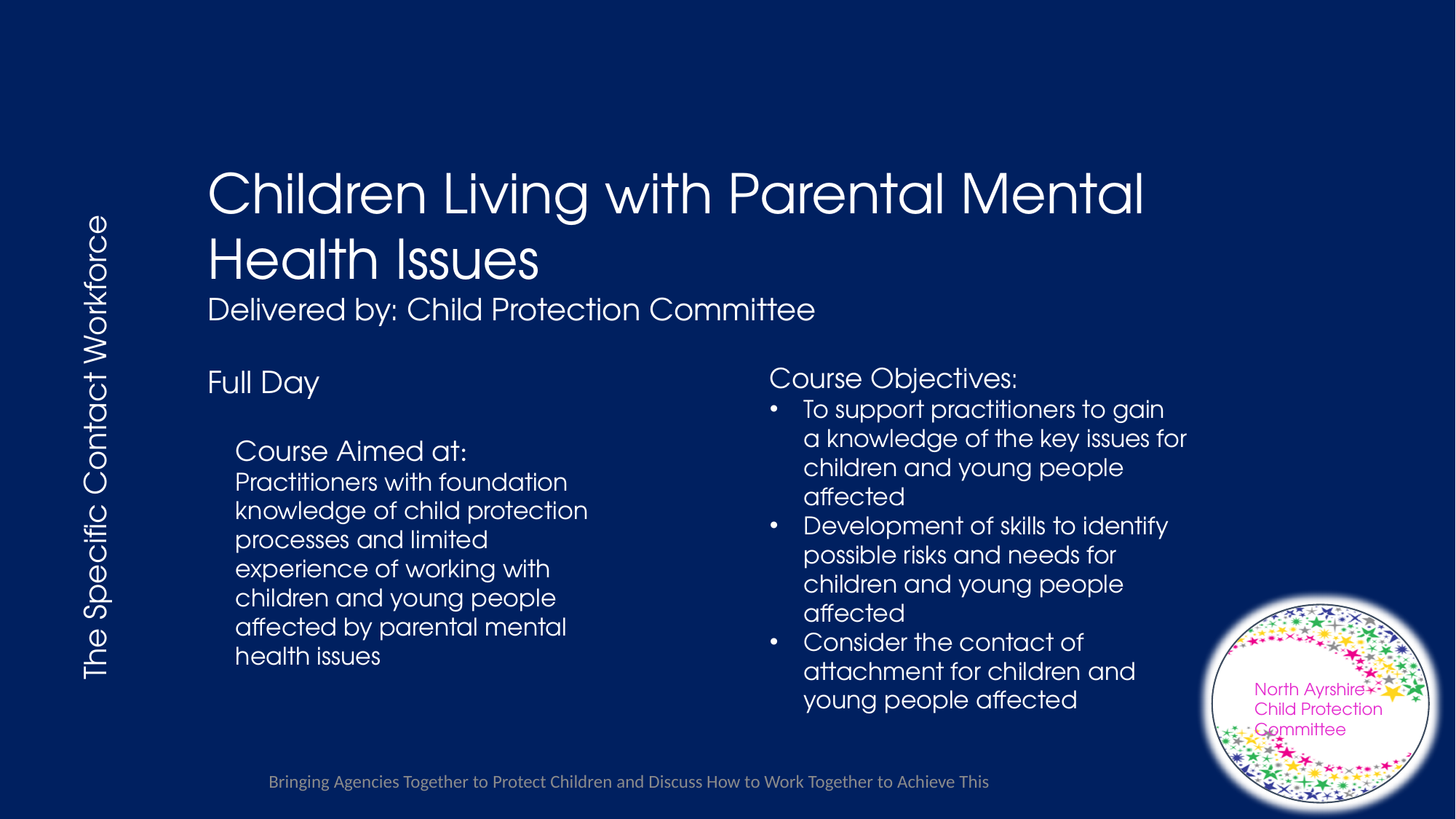

Children Living with Parental Mental Health Issues
Delivered by: Child Protection Committee

Full Day
Course Objectives:
To support practitioners to gain a knowledge of the key issues for children and young people affected
Development of skills to identify possible risks and needs for children and young people affected
Consider the contact of attachment for children and young people affected
The Specific Contact Workforce
Course Aimed at:
Practitioners with foundation knowledge of child protection processes and limited experience of working with children and young people affected by parental mental health issues

North Ayrshire Child Protection Committee
Bringing Agencies Together to Protect Children and Discuss How to Work Together to Achieve This